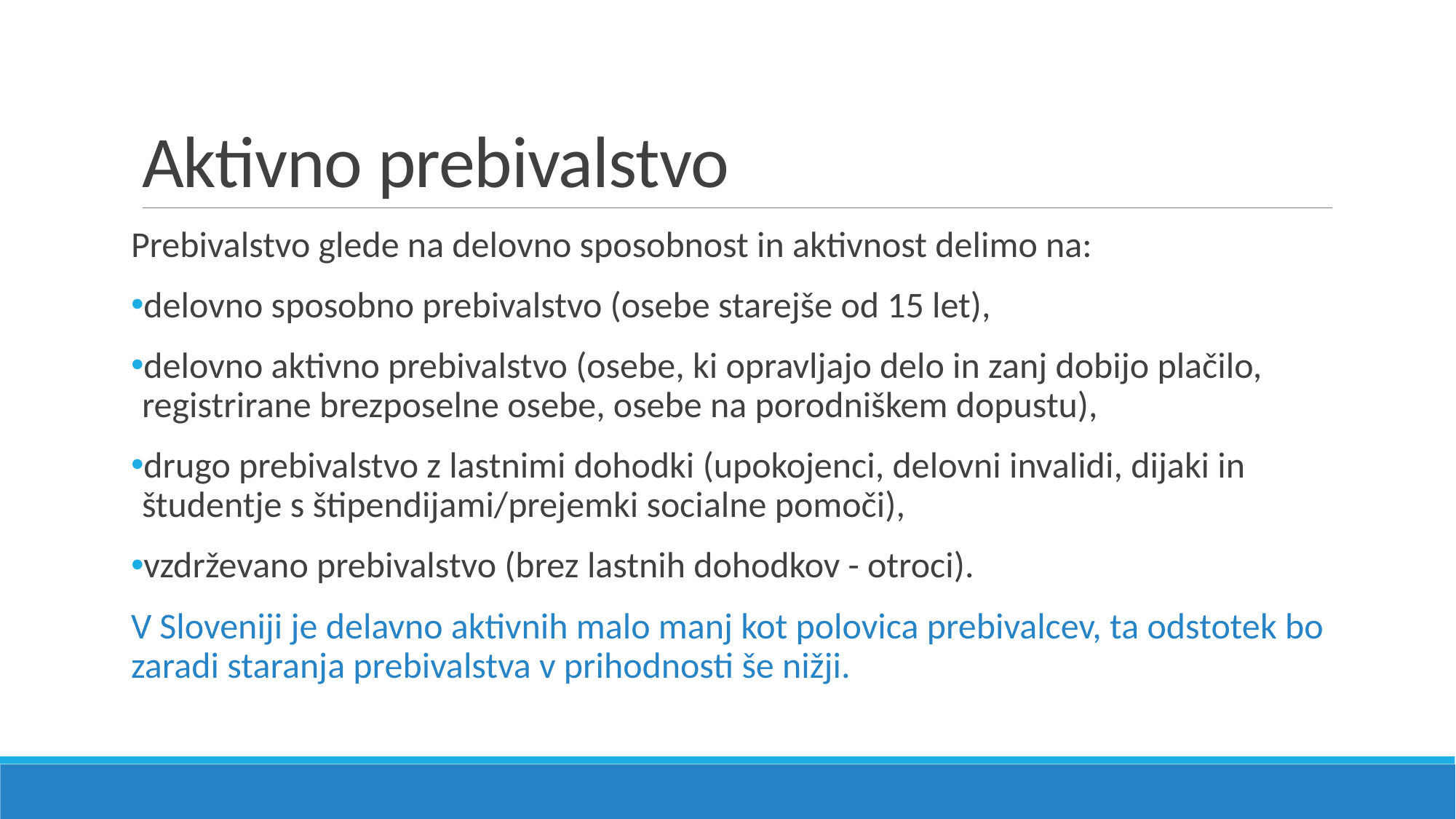

# Aktivno prebivalstvo
Prebivalstvo glede na delovno sposobnost in aktivnost delimo na:
delovno sposobno prebivalstvo (osebe starejše od 15 let),
delovno aktivno prebivalstvo (osebe, ki opravljajo delo in zanj dobijo plačilo, registrirane brezposelne osebe, osebe na porodniškem dopustu),
drugo prebivalstvo z lastnimi dohodki (upokojenci, delovni invalidi, dijaki in študentje s štipendijami/prejemki socialne pomoči),
vzdrževano prebivalstvo (brez lastnih dohodkov - otroci).
V Sloveniji je delavno aktivnih malo manj kot polovica prebivalcev, ta odstotek bo zaradi staranja prebivalstva v prihodnosti še nižji.